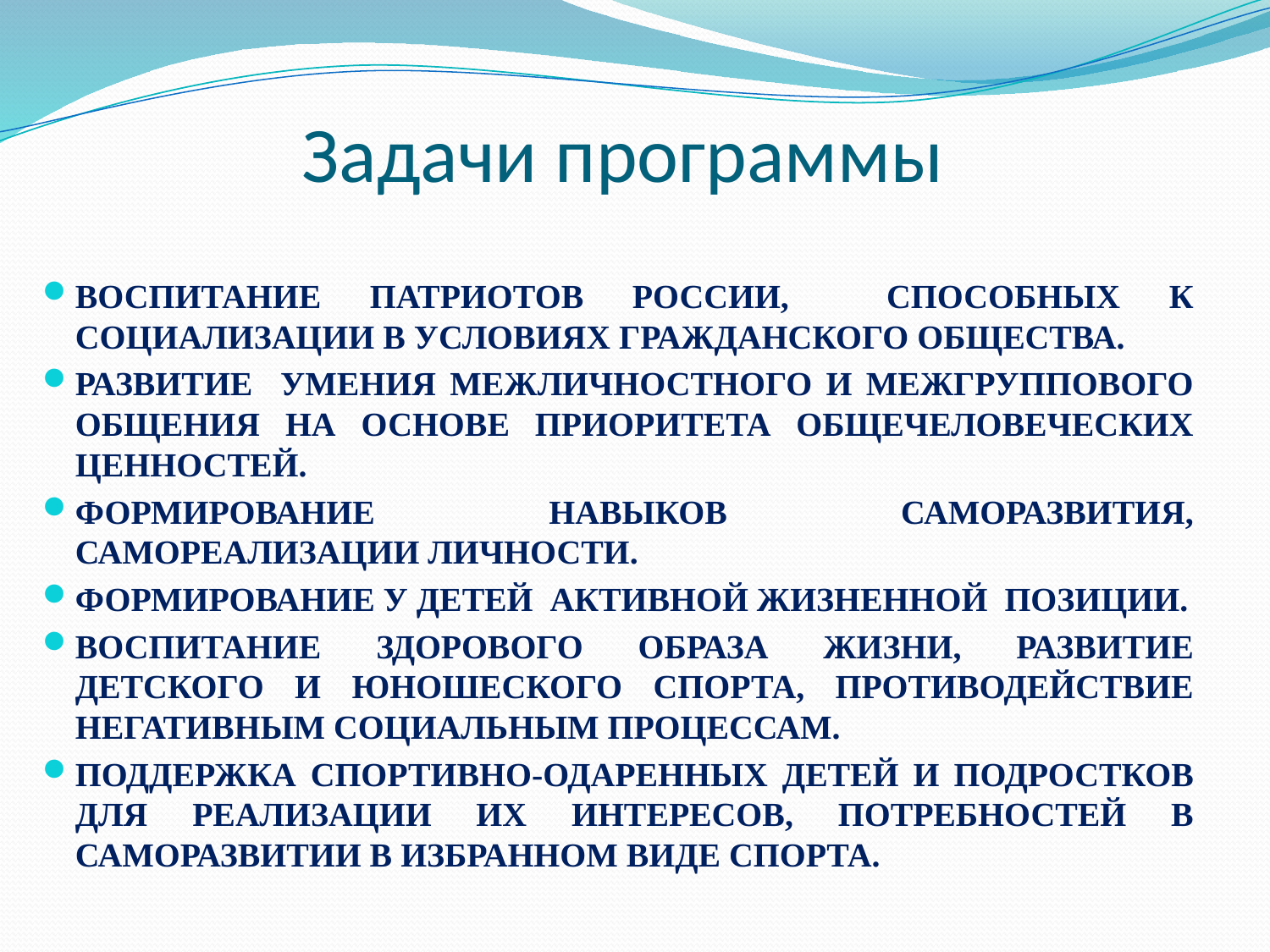

# Задачи программы
Воспитание патриотов России,  способных к социализации в условиях гражданского общества.
Развитие  умения межличностного и межгруппового общения на основе приоритета общечеловеческих ценностей.
Формирование навыков саморазвития, самореализации личности.
Формирование у детей  активной жизненной  позиции.
Воспитание здорового образа жизни, развитие детского и юношеского спорта, противодействие негативным социальным процессам.
Поддержка спортивно-одаренных детей и подростков для реализации их интересов, потребностей в саморазвитии в избранном виде спорта.